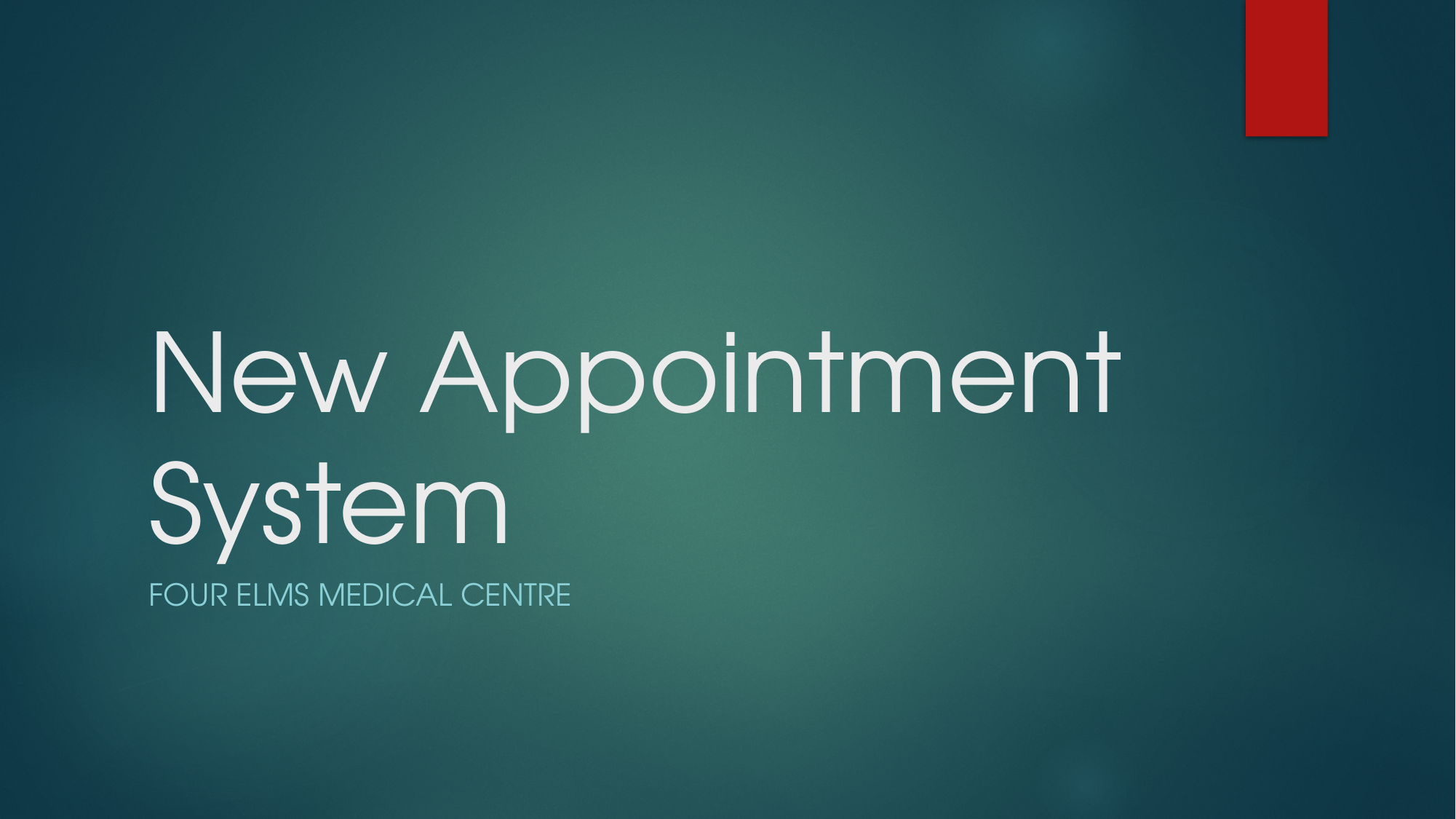

# New Appointment System
Four elms medical centre